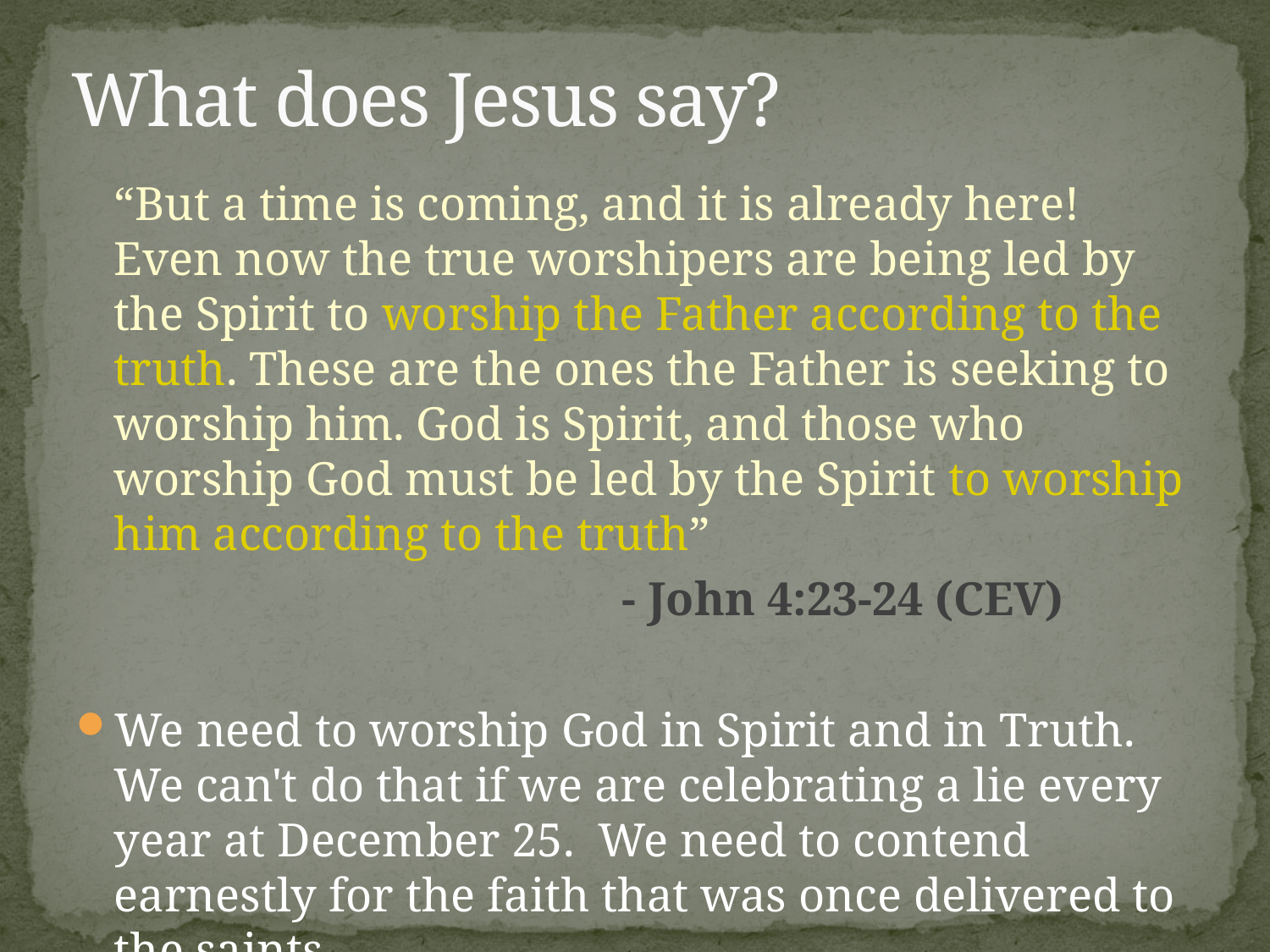

# What does Jesus say?
	“But a time is coming, and it is already here! Even now the true worshipers are being led by the Spirit to worship the Father according to the truth. These are the ones the Father is seeking to worship him. God is Spirit, and those who worship God must be led by the Spirit to worship him according to the truth”
					- John 4:23-24 (CEV)

We need to worship God in Spirit and in Truth.  We can't do that if we are celebrating a lie every year at December 25.  We need to contend earnestly for the faith that was once delivered to the saints.